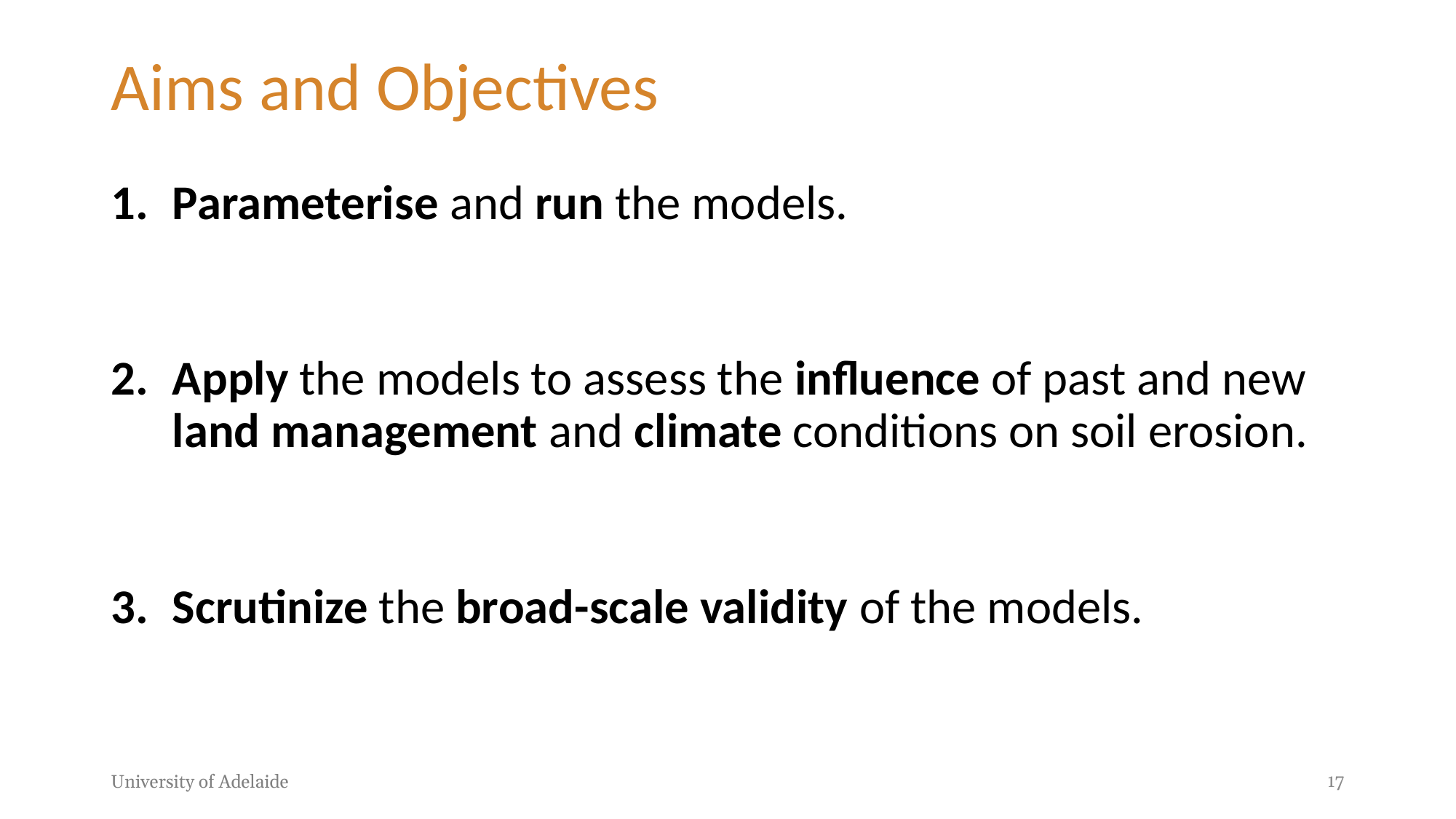

# Aims and Objectives
Parameterise and run the models.

Apply the models to assess the influence of past and new land management and climate conditions on soil erosion.

Scrutinize the broad-scale validity of the models.
University of Adelaide
17